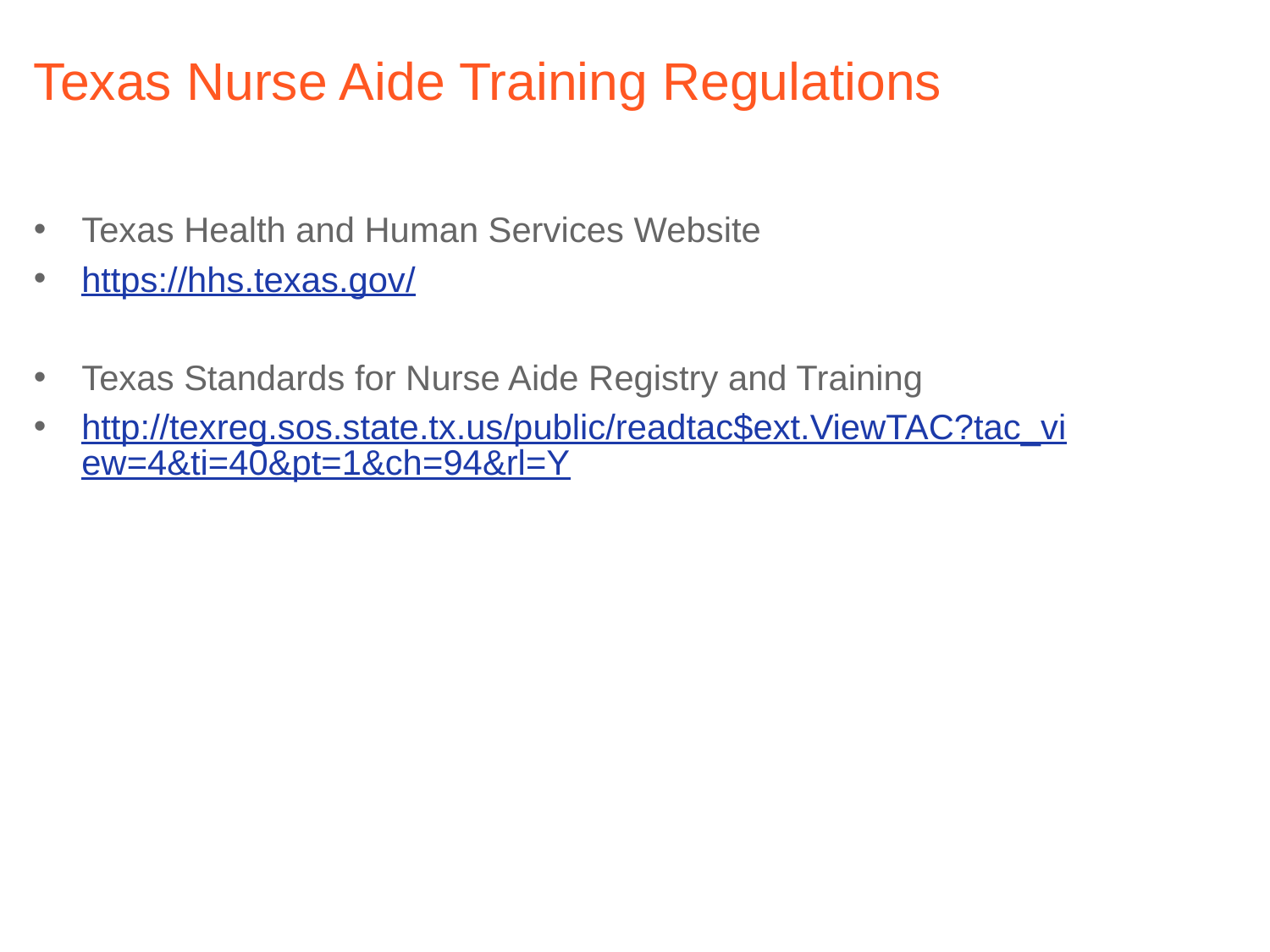

# Texas Nurse Aide Training Regulations
Texas Health and Human Services Website
https://hhs.texas.gov/

Texas Standards for Nurse Aide Registry and Training
http://texreg.sos.state.tx.us/public/readtac$ext.ViewTAC?tac_view=4&ti=40&pt=1&ch=94&rl=Y